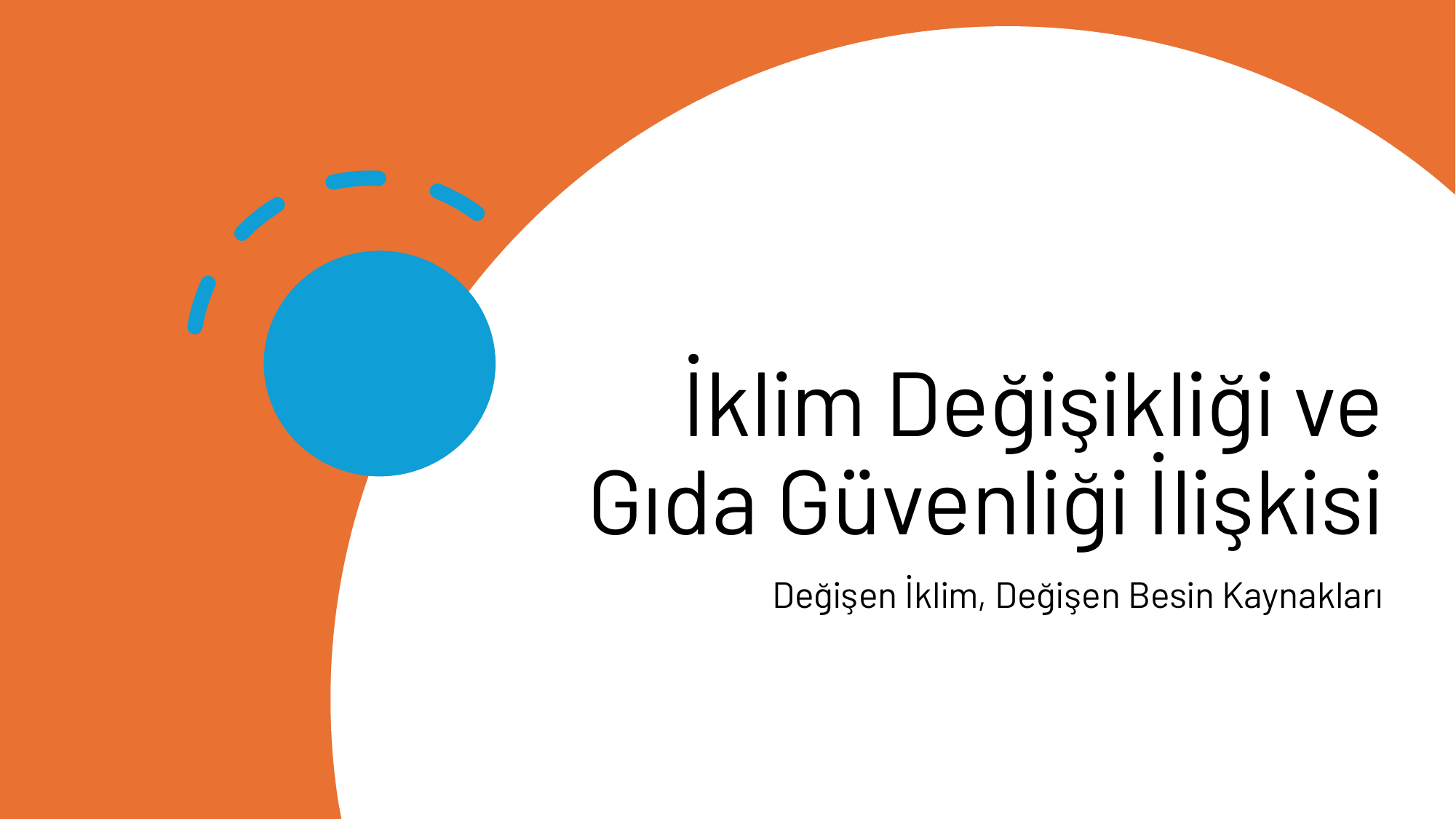

# İklim Değişikliği ve Gıda Güvenliği İlişkisi

Değişen İklim, Değişen Besin Kaynakları